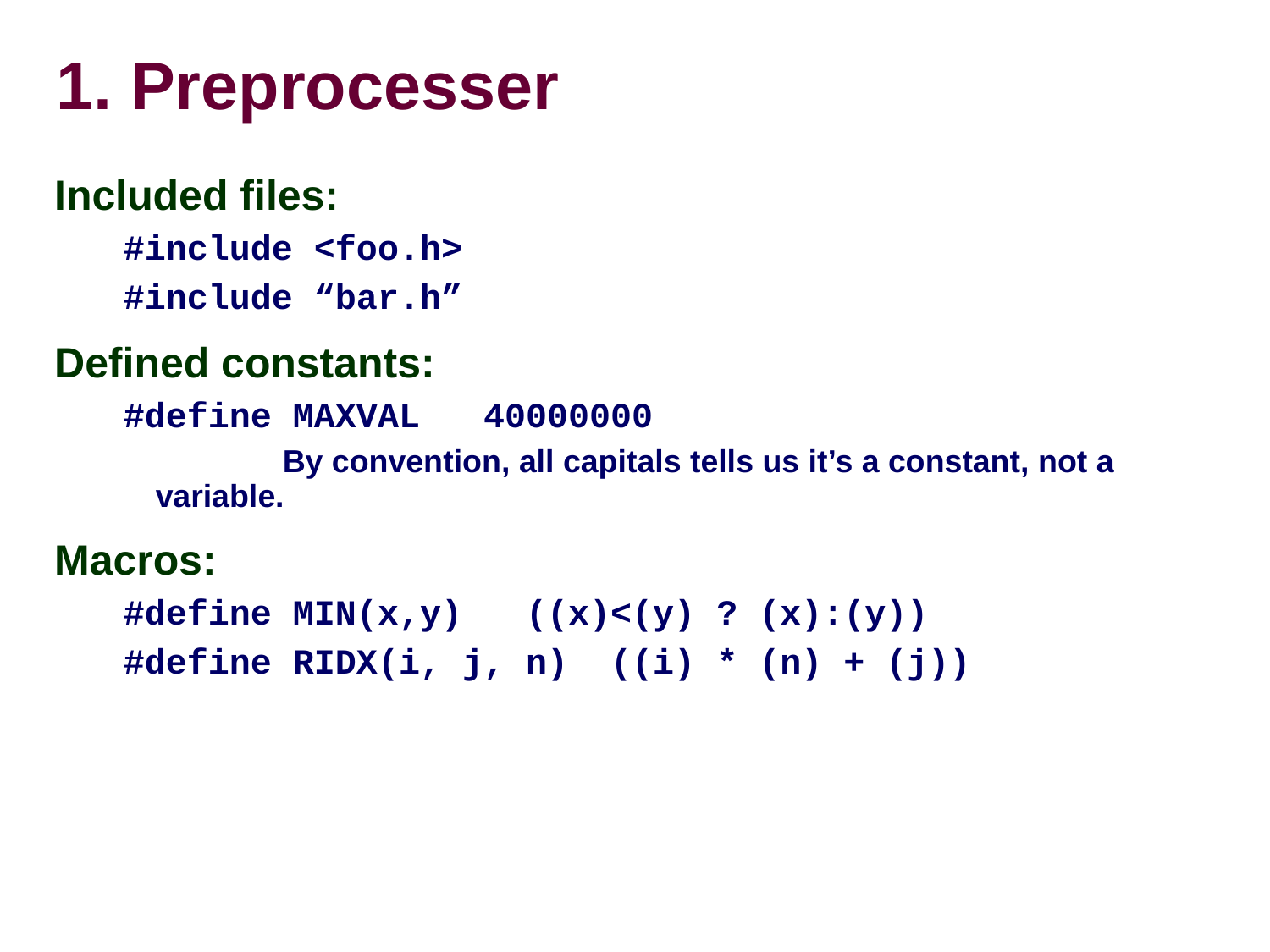

1. Preprocesser
Included files:
#include <foo.h>
#include “bar.h”
Defined constants:
#define MAXVAL   40000000
		By convention, all capitals tells us it’s a constant, not a variable.
Macros:
#define MIN(x,y)   ((x)<(y) ? (x):(y))
#define RIDX(i, j, n)  ((i) * (n) + (j))